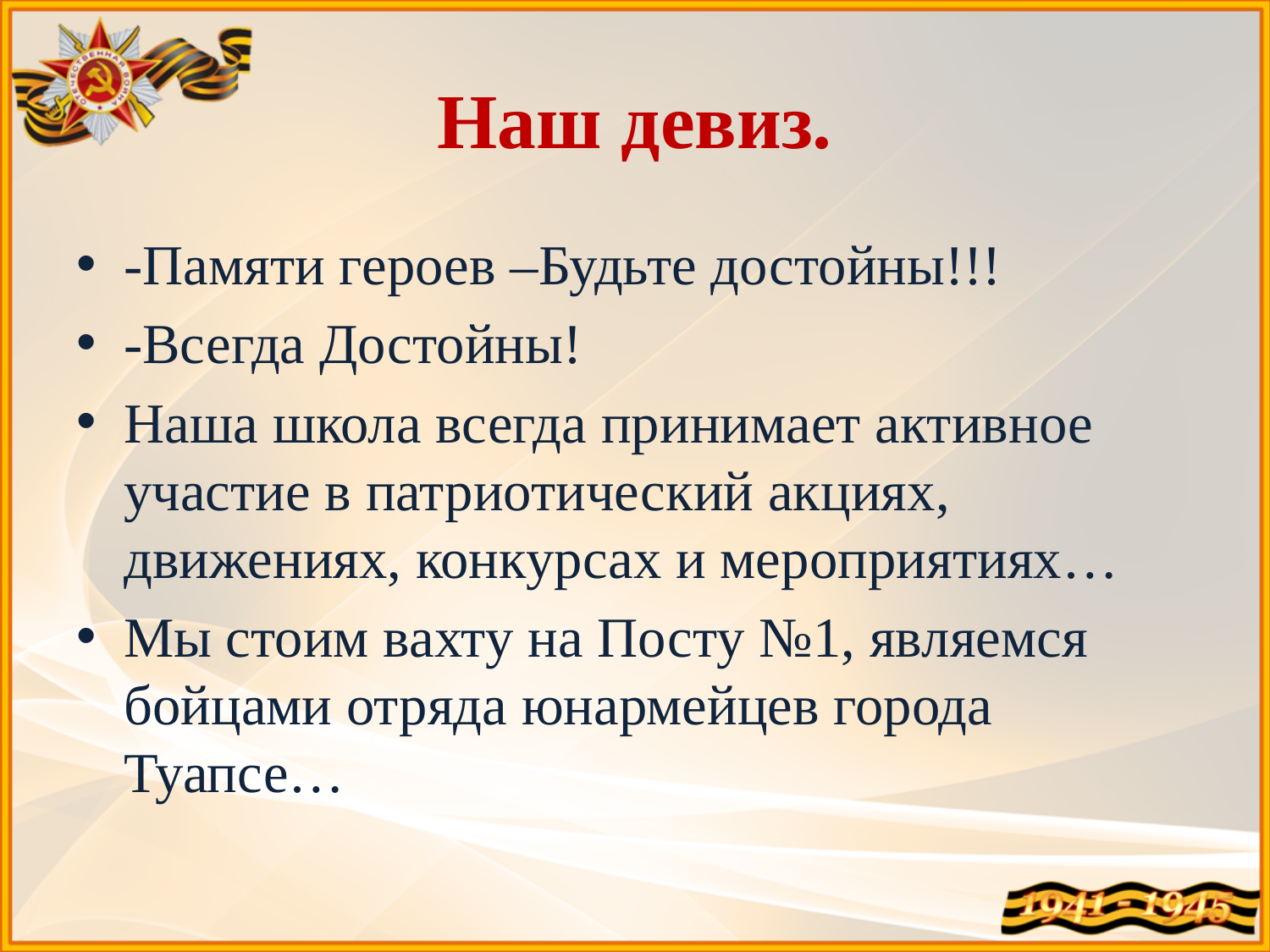

# Наш девиз.
-Памяти героев –Будьте достойны!!!
-Всегда Достойны!
Наша школа всегда принимает активное участие в патриотический акциях, движениях, конкурсах и мероприятиях…
Мы стоим вахту на Посту №1, являемся бойцами отряда юнармейцев города Туапсе…